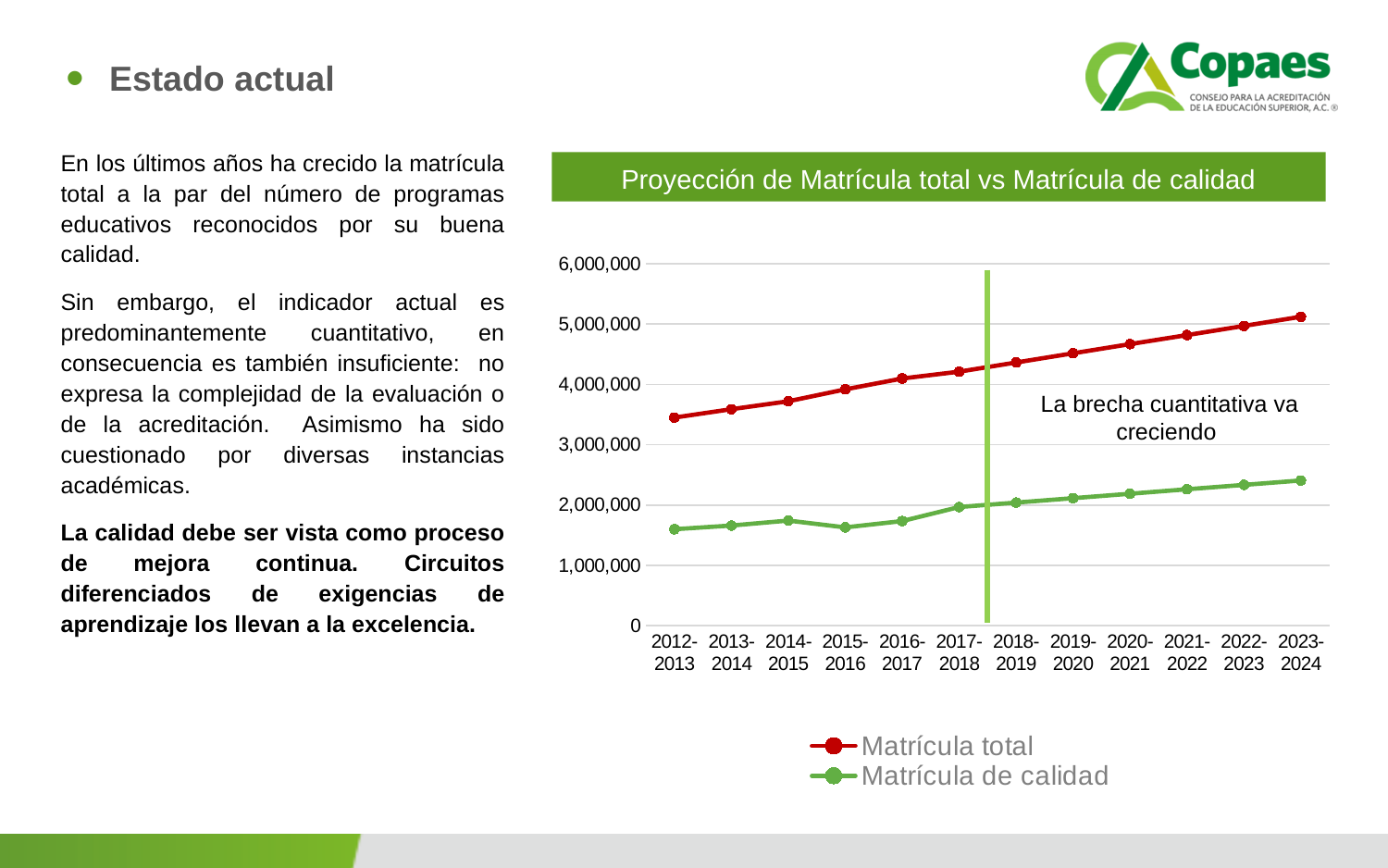

Estado actual
En los últimos años ha crecido la matrícula total a la par del número de programas educativos reconocidos por su buena calidad.
Sin embargo, el indicador actual es predominantemente cuantitativo, en consecuencia es también insuficiente:  no expresa la complejidad de la evaluación o de la acreditación.  Asimismo ha sido cuestionado por diversas instancias académicas.
La calidad debe ser vista como proceso de mejora continua. Circuitos diferenciados de exigencias de aprendizaje los llevan a la excelencia.
Proyección de Matrícula total vs Matrícula de calidad

### Chart

| Category | Matrícula total | Matrícula de calidad |
|---|---|---|
| 2012-2013 | 3449366.0 | 1599142.0 |
| 2013-2014 | 3588041.0 | 1659151.0 |
| 2014-2015 | 3718995.0 | 1743196.0 |
| 2015-2016 | 3915971.0 | 1628542.0 |
| 2016-2017 | 4096139.0 | 1735051.0 |
| 2017-2018 | 4209860.0 | 1966594.0 |
| 2018-2019 | 4361958.8 | 2040084.4 |
| 2019-2020 | 4514057.600000001 | 2113574.8 |
| 2020-2021 | 4666156.4 | 2187065.2 |
| 2021-2022 | 4816193.48 | 2260555.6 |
| 2022-2023 | 4968063.2 | 2334046.0 |
| 2023-2024 | 5119932.92 | 2407536.4 |
La brecha cuantitativa va creciendo